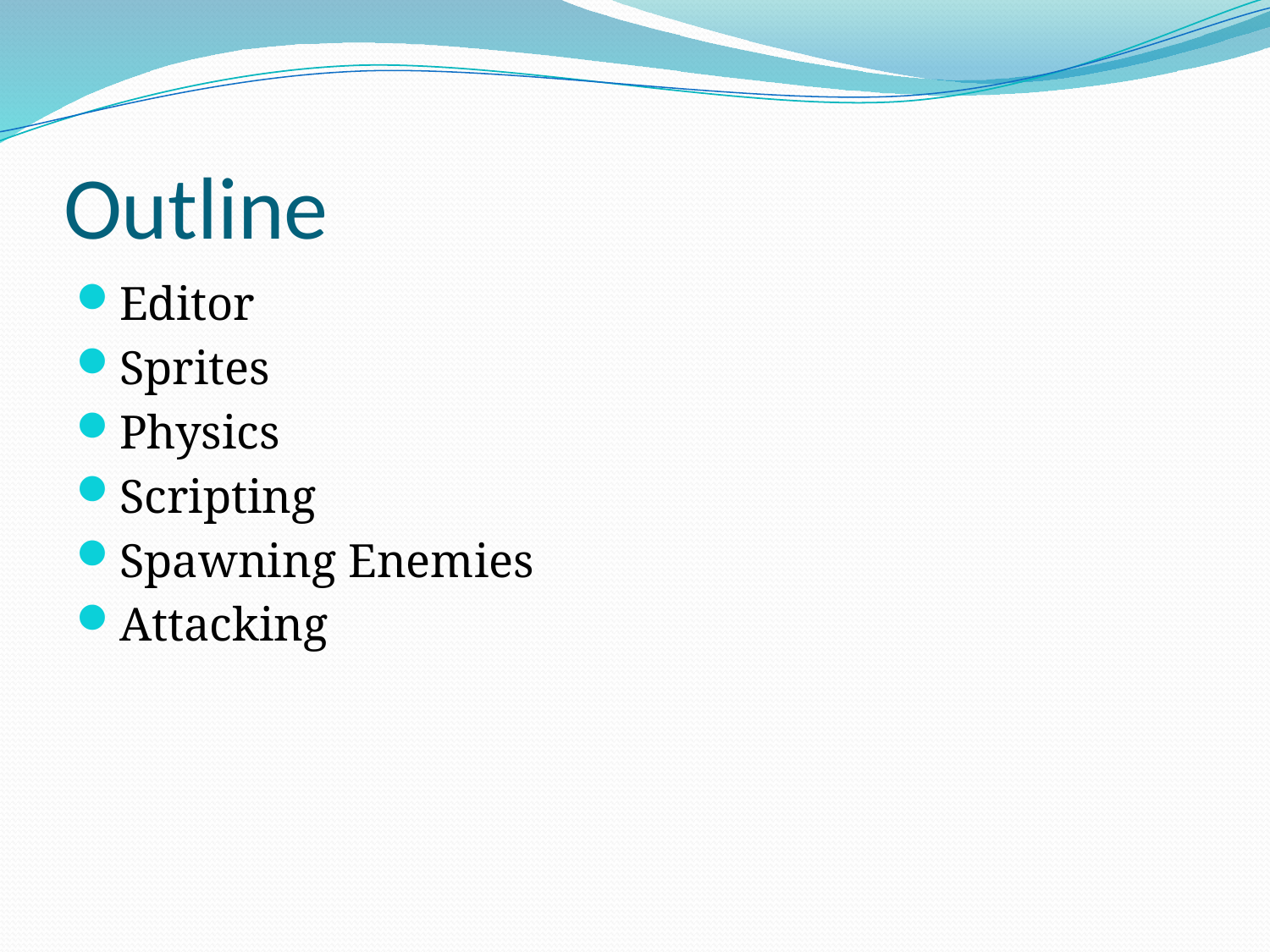

# Outline
Editor
Sprites
Physics
Scripting
Spawning Enemies
Attacking